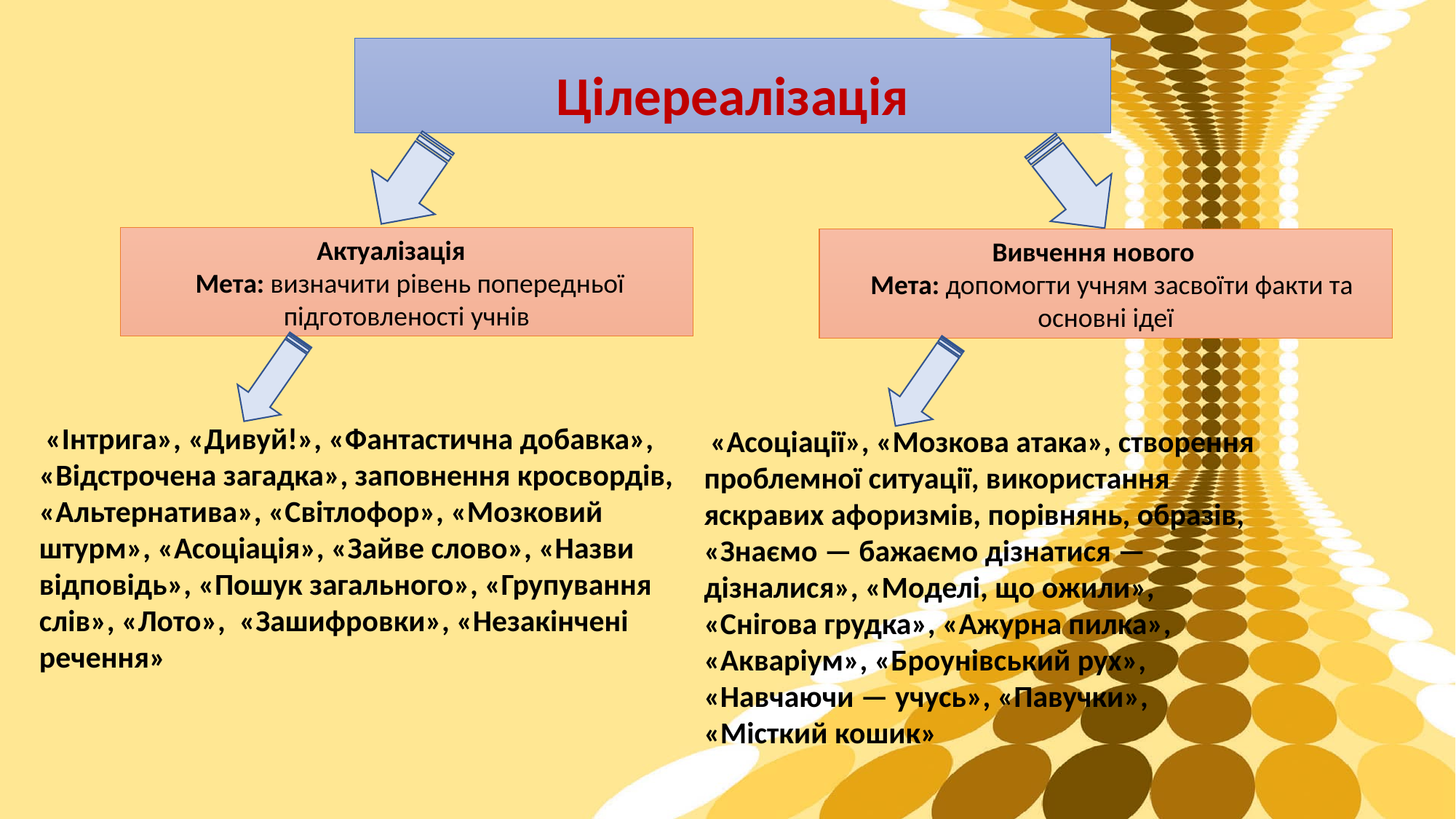

# Цілереалізація

Актуалізація
 Мета: визначити рівень попередньої підготовленості учнів
Вивчення нового
  Мета: допомогти учням засвоїти факти та основні ідеї

 «Інтрига», «Дивуй!», «Фантастична добавка», «Відстрочена загадка», заповнення кросвордів, «Альтернатива», «Світлофор», «Мозковий штурм», «Асоціація», «Зайве слово», «Назви відповідь», «Пошук загального», «Групування слів», «Лото»,  «Зашифровки», «Незакінчені речення»
 «Асоціації», «Мозкова атака», створення проблемної ситуації, використання яскравих афоризмів, порівнянь, образів, «Знаємо — бажаємо дізнатися — дізналися», «Моделі, що ожили», «Снігова грудка», «Ажурна пилка», «Акваріум», «Броунівський рух», «Навчаючи — учусь», «Павучки», «Місткий кошик»